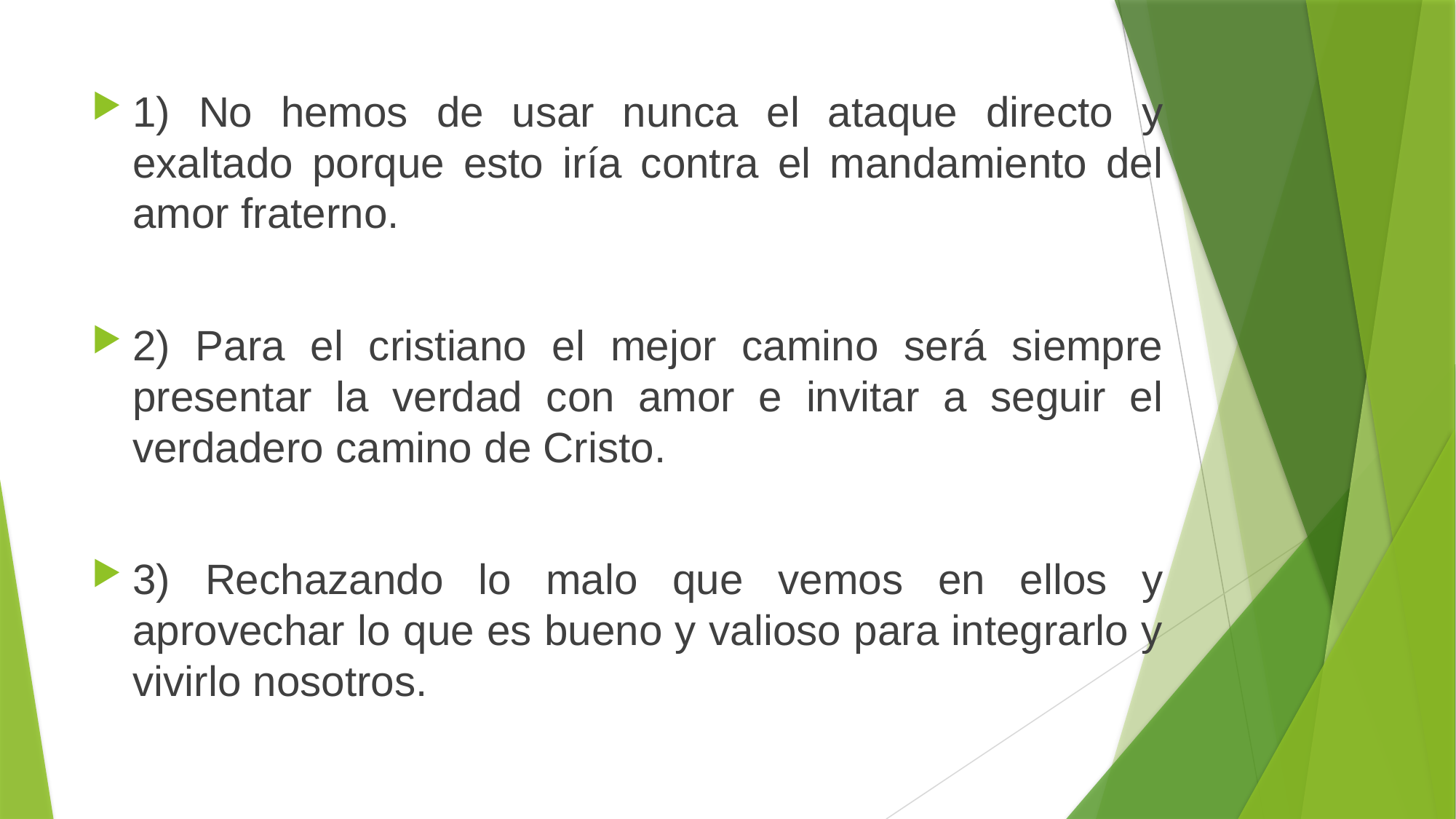

1) No hemos de usar nunca el ataque directo y exaltado porque esto iría contra el mandamiento del amor fraterno.

2) Para el cristiano el mejor camino será siempre presentar la verdad con amor e invitar a seguir el verdadero camino de Cristo.

3) Rechazando lo malo que vemos en ellos y aprovechar lo que es bueno y valioso para integrarlo y vivirlo nosotros.